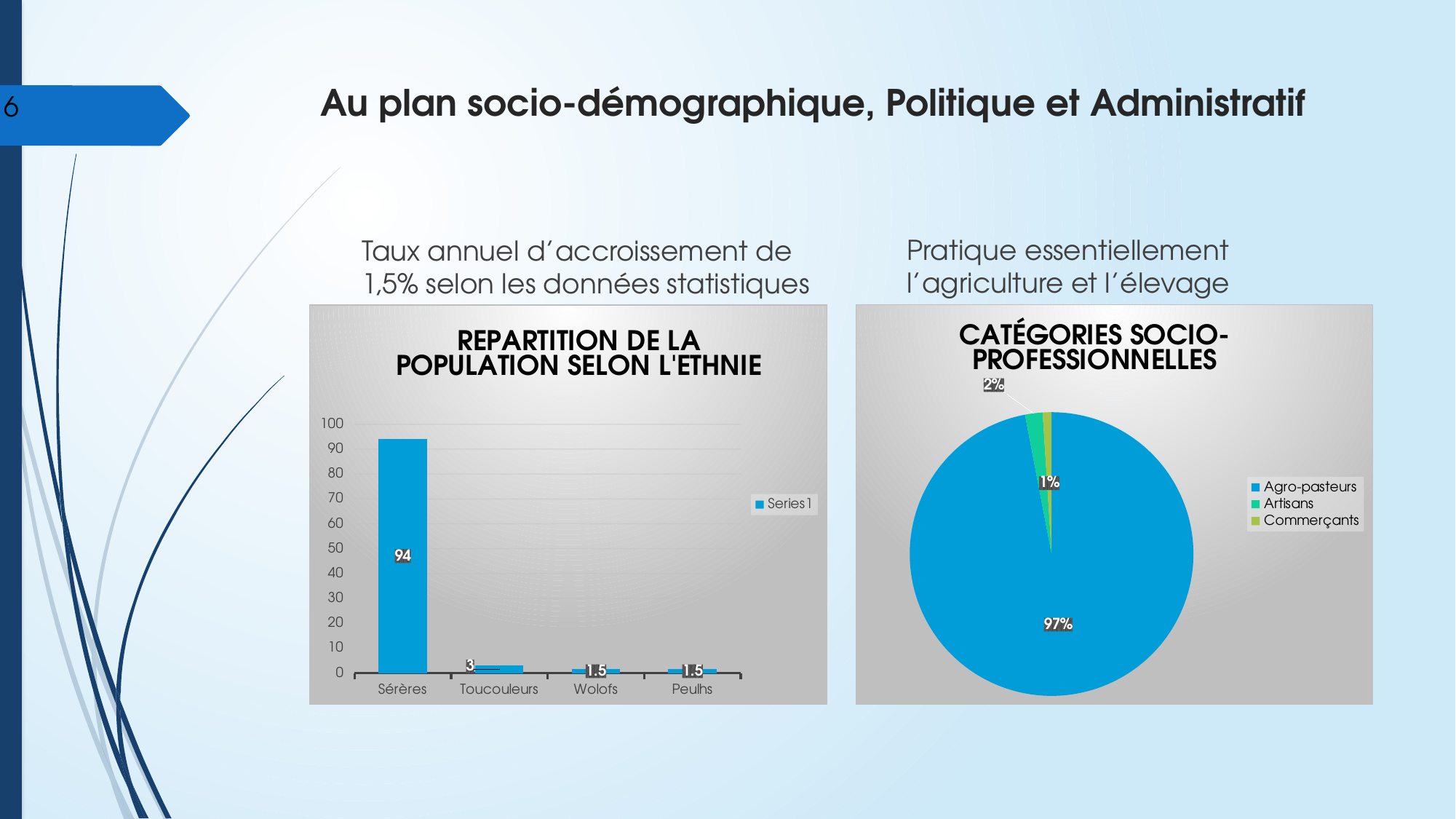

# Au plan socio-démographique, Politique et Administratif
6
Taux annuel d’accroissement de 1,5% selon les données statistiques
Pratique essentiellement l’agriculture et l’élevage

[unsupported chart]

### Chart: REPARTITION DE LA POPULATION SELON L'ETHNIE

| Category |  |
|---|---|
| Sérères | 94.0 |
| Toucouleurs | 3.0 |
| Wolofs | 1.5 |
| Peulhs | 1.5 |